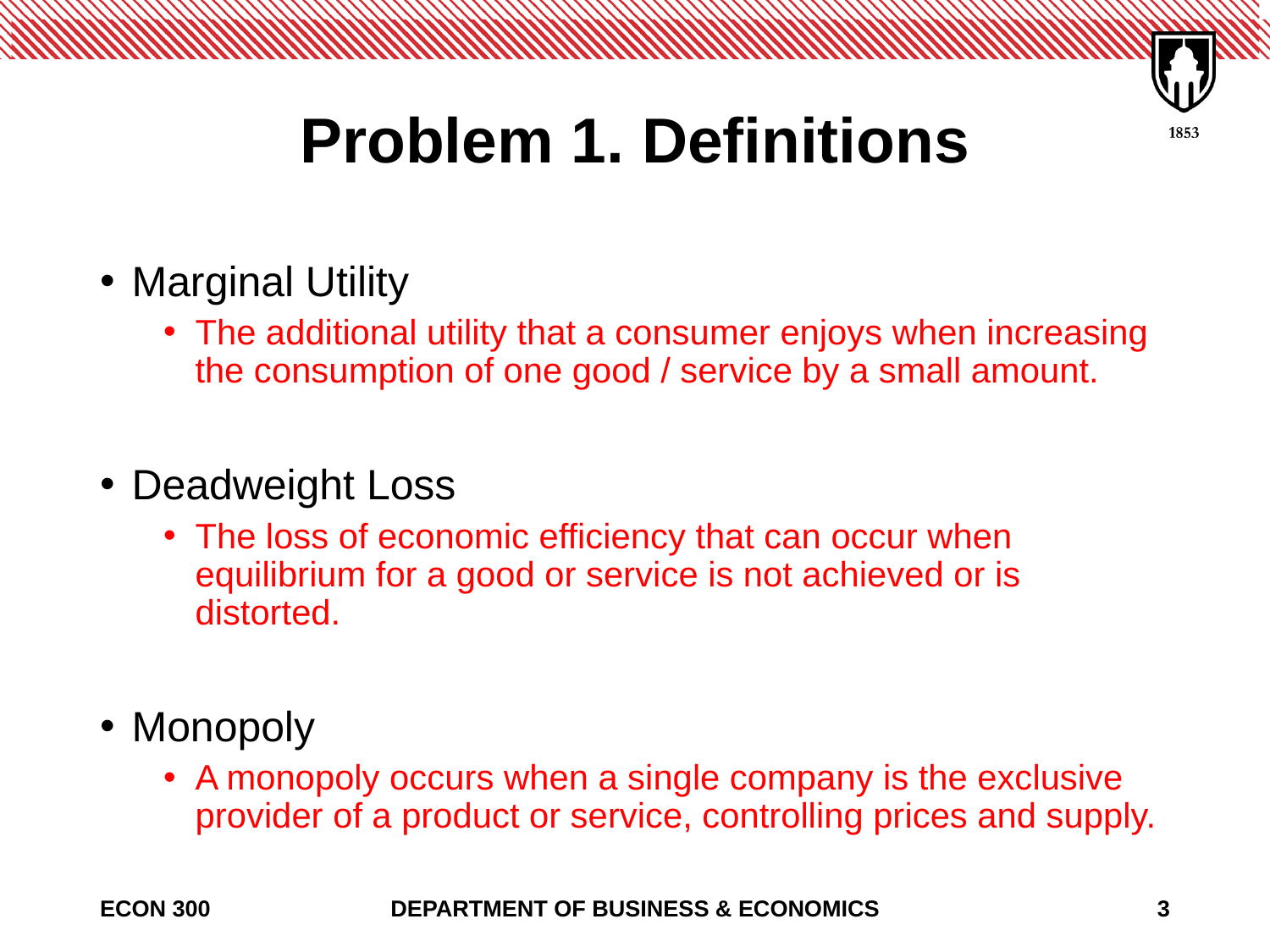

# Problem 1. Definitions
Marginal Utility
The additional utility that a consumer enjoys when increasing the consumption of one good / service by a small amount.

Deadweight Loss
The loss of economic efficiency that can occur when equilibrium for a good or service is not achieved or is distorted.

Monopoly
A monopoly occurs when a single company is the exclusive provider of a product or service, controlling prices and supply.
ECON 300
DEPARTMENT OF BUSINESS & ECONOMICS
3